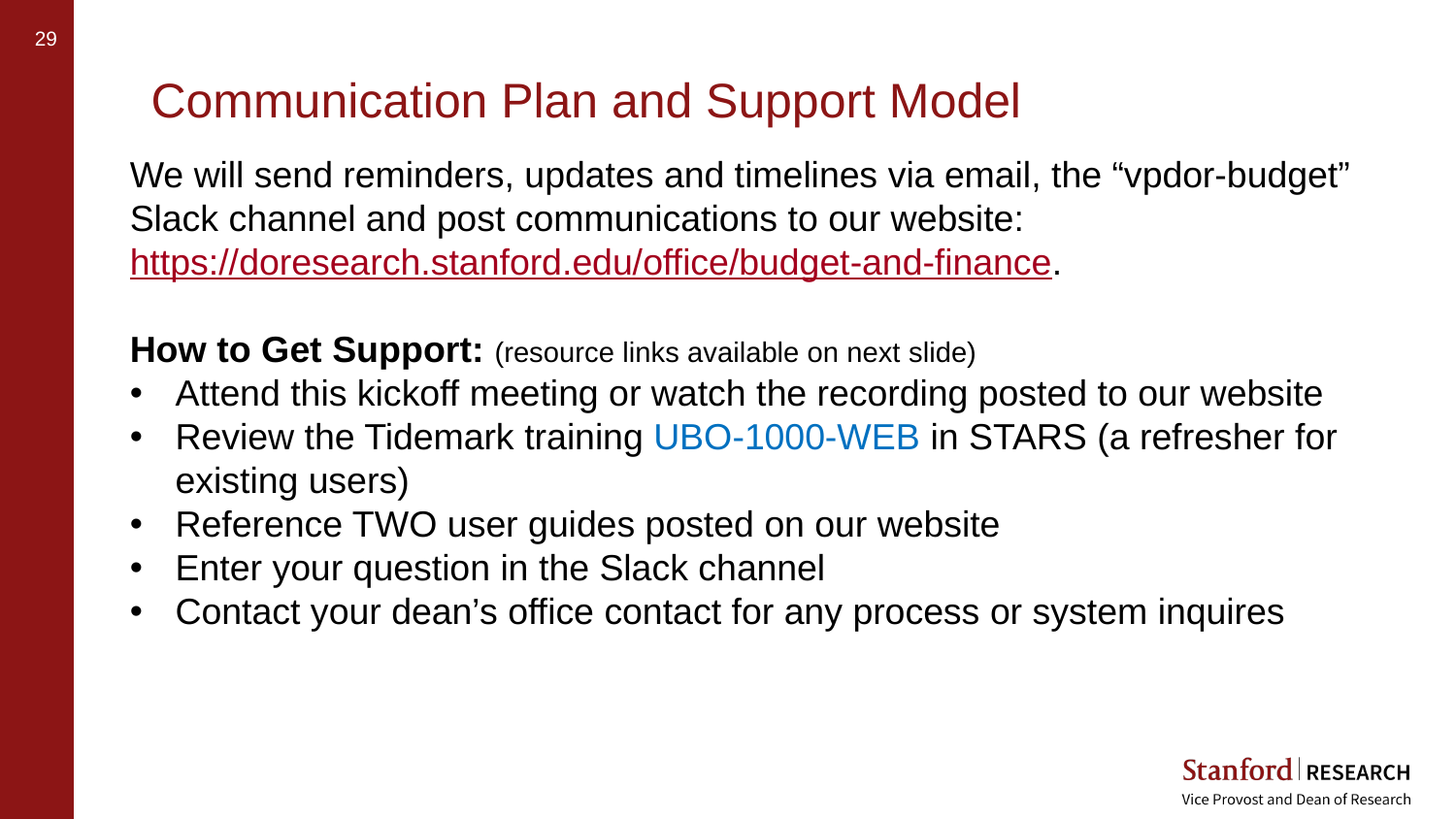

# Communication Plan and Support Model
We will send reminders, updates and timelines via email, the “vpdor-budget” Slack channel and post communications to our website: https://doresearch.stanford.edu/office/budget-and-finance.

How to Get Support: (resource links available on next slide)
Attend this kickoff meeting or watch the recording posted to our website
Review the Tidemark training UBO-1000-WEB in STARS (a refresher for existing users)
Reference TWO user guides posted on our website
Enter your question in the Slack channel
Contact your dean’s office contact for any process or system inquires